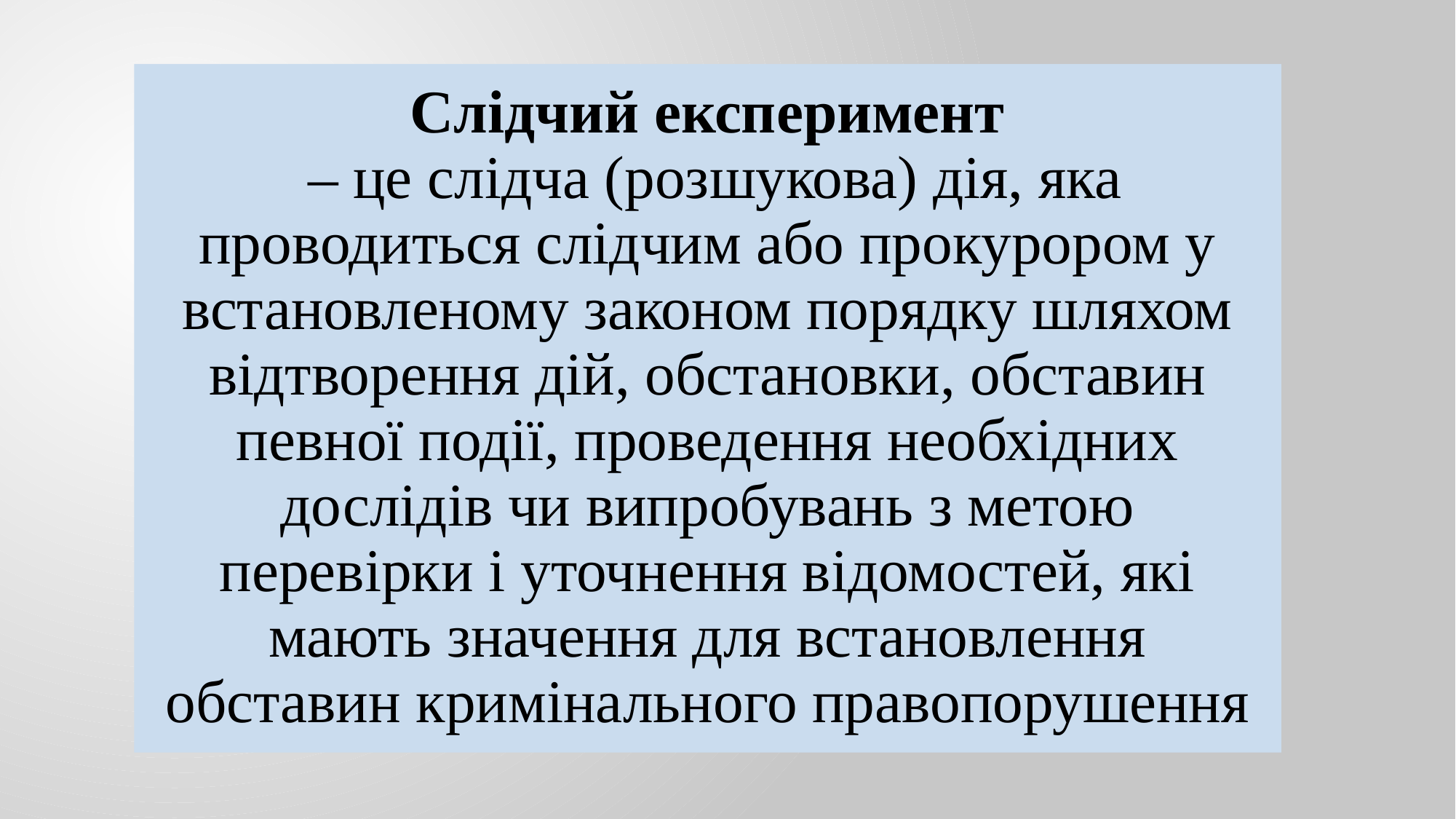

Слідчий експеримент
 – це слідча (розшукова) дія, яка проводиться слідчим або прокурором у встановленому законом порядку шляхом відтворення дій, обстановки, обставин певної події, проведення необхідних дослідів чи випробувань з метою перевірки і уточнення відомостей, які мають значення для встановлення обставин кримінального правопорушення